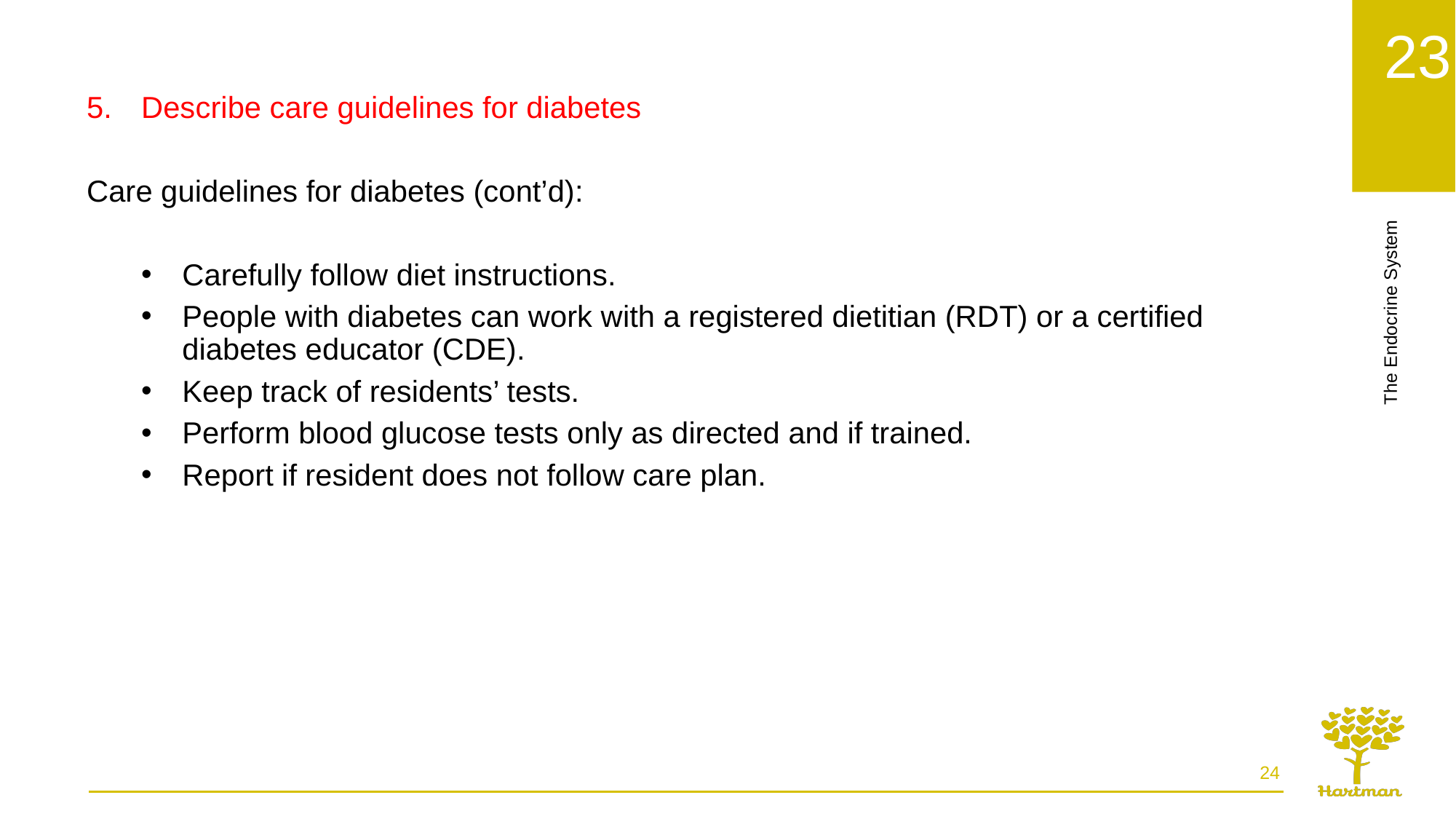

Describe care guidelines for diabetes

Care guidelines for diabetes (cont’d):

Carefully follow diet instructions.
People with diabetes can work with a registered dietitian (RDT) or a certified diabetes educator (CDE).
Keep track of residents’ tests.
Perform blood glucose tests only as directed and if trained.
Report if resident does not follow care plan.

24